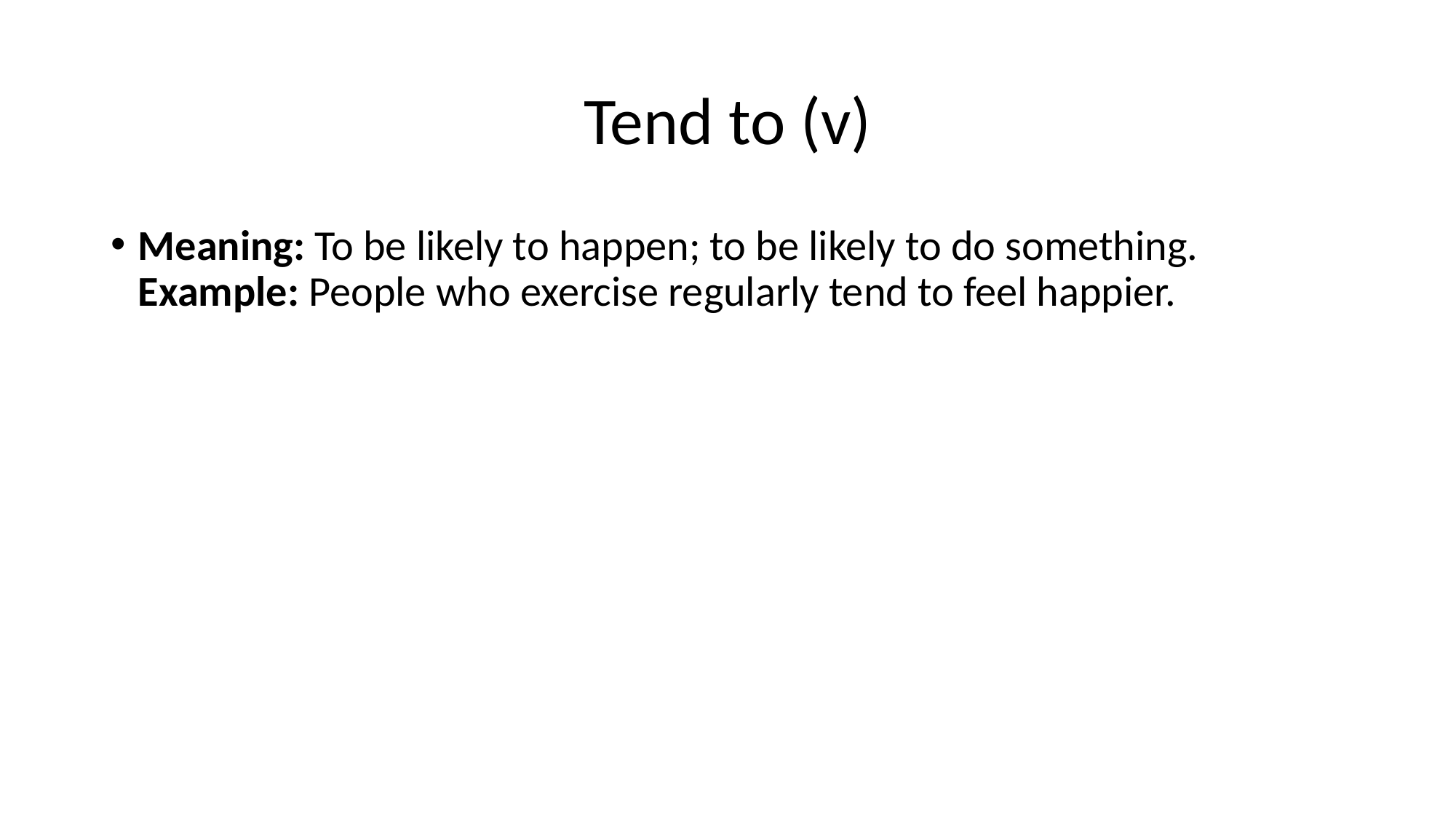

# Tend to (v)
Meaning: To be likely to happen; to be likely to do something. Example: People who exercise regularly tend to feel happier.